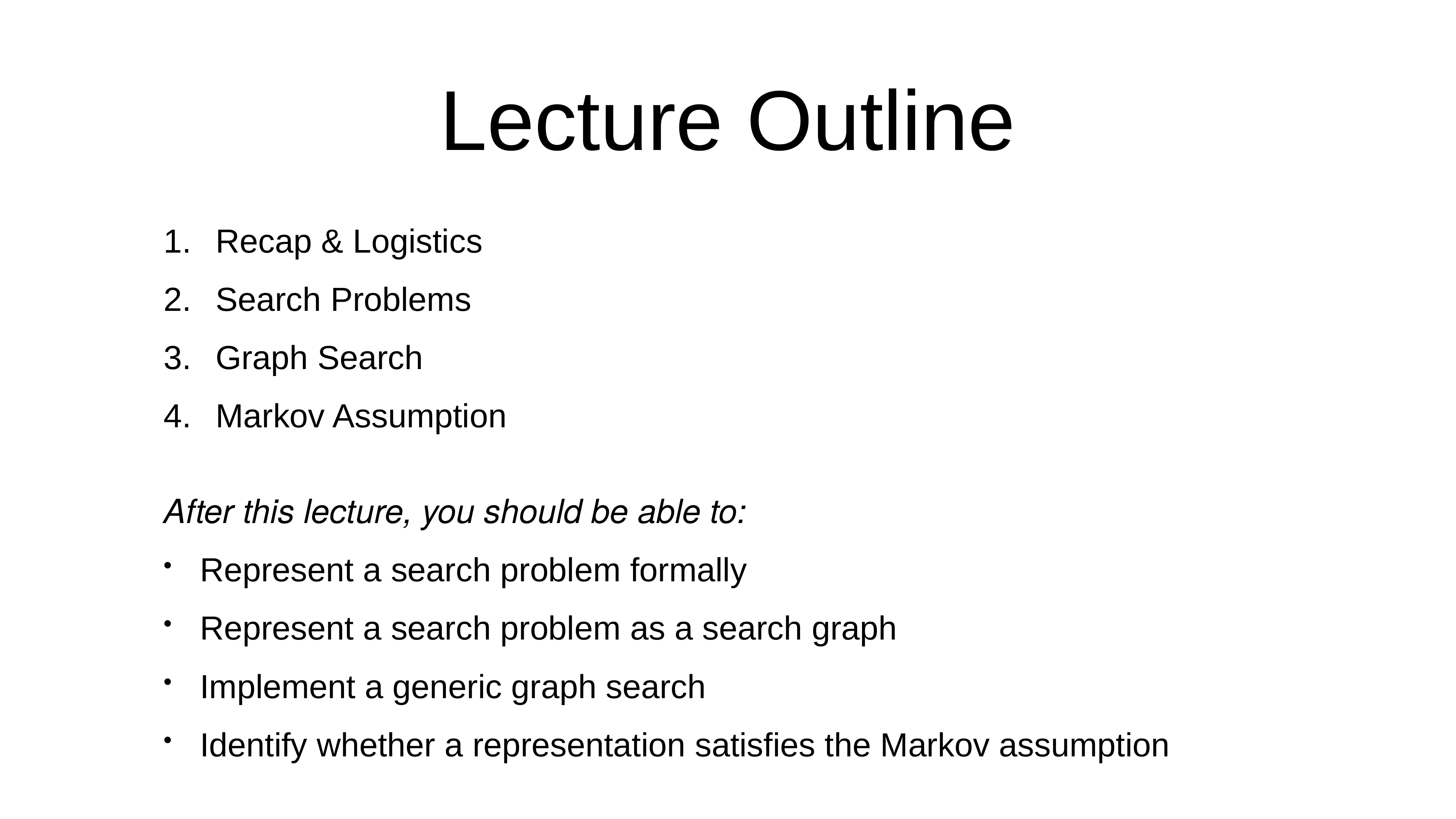

# Lecture Outline
Recap & Logistics
Search Problems
Graph Search
Markov Assumption
After this lecture, you should be able to:
Represent a search problem formally
Represent a search problem as a search graph
Implement a generic graph search
Identify whether a representation satisfies the Markov assumption